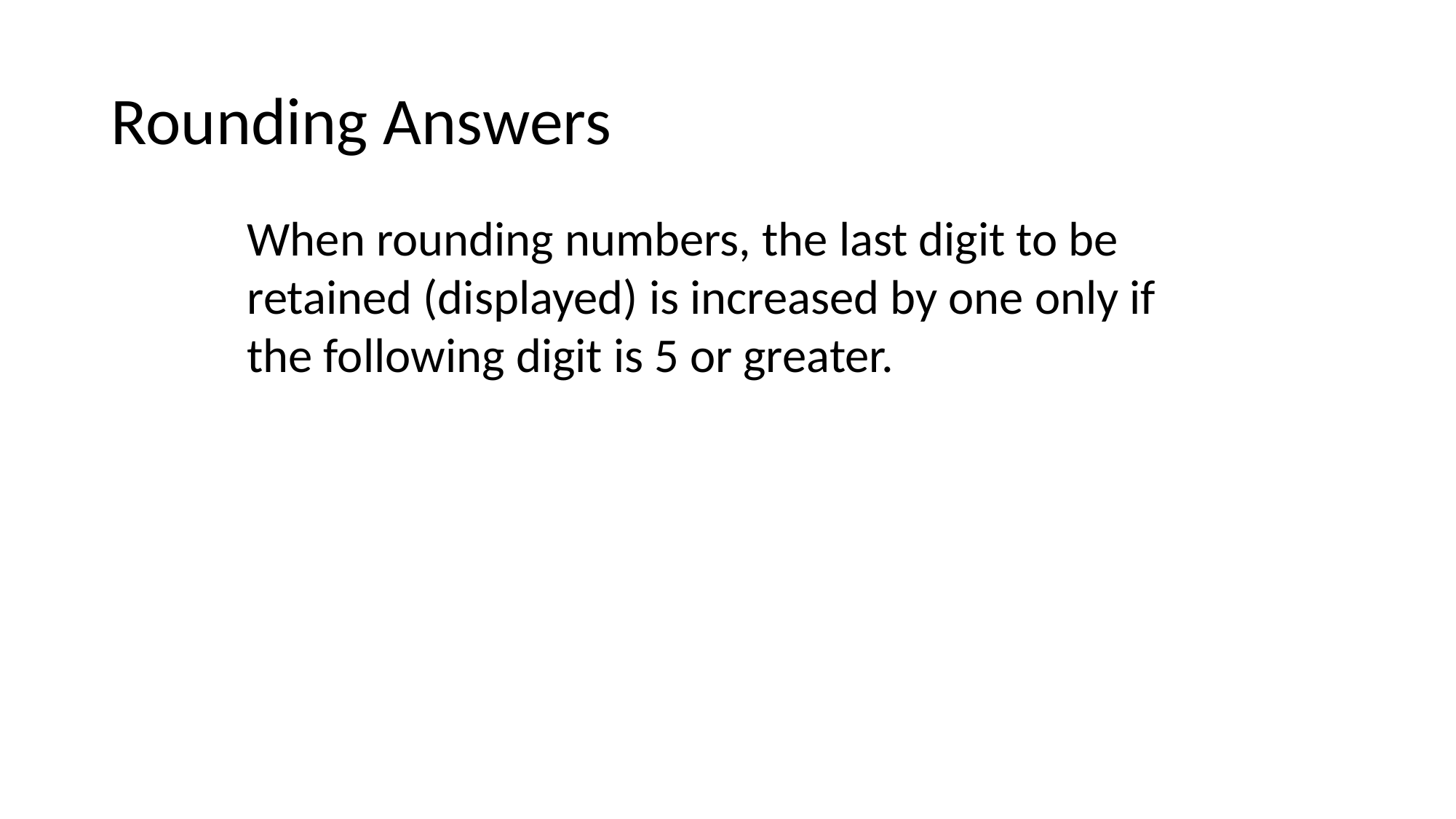

# Rounding Answers
When rounding numbers, the last digit to be retained (displayed) is increased by one only if the following digit is 5 or greater.